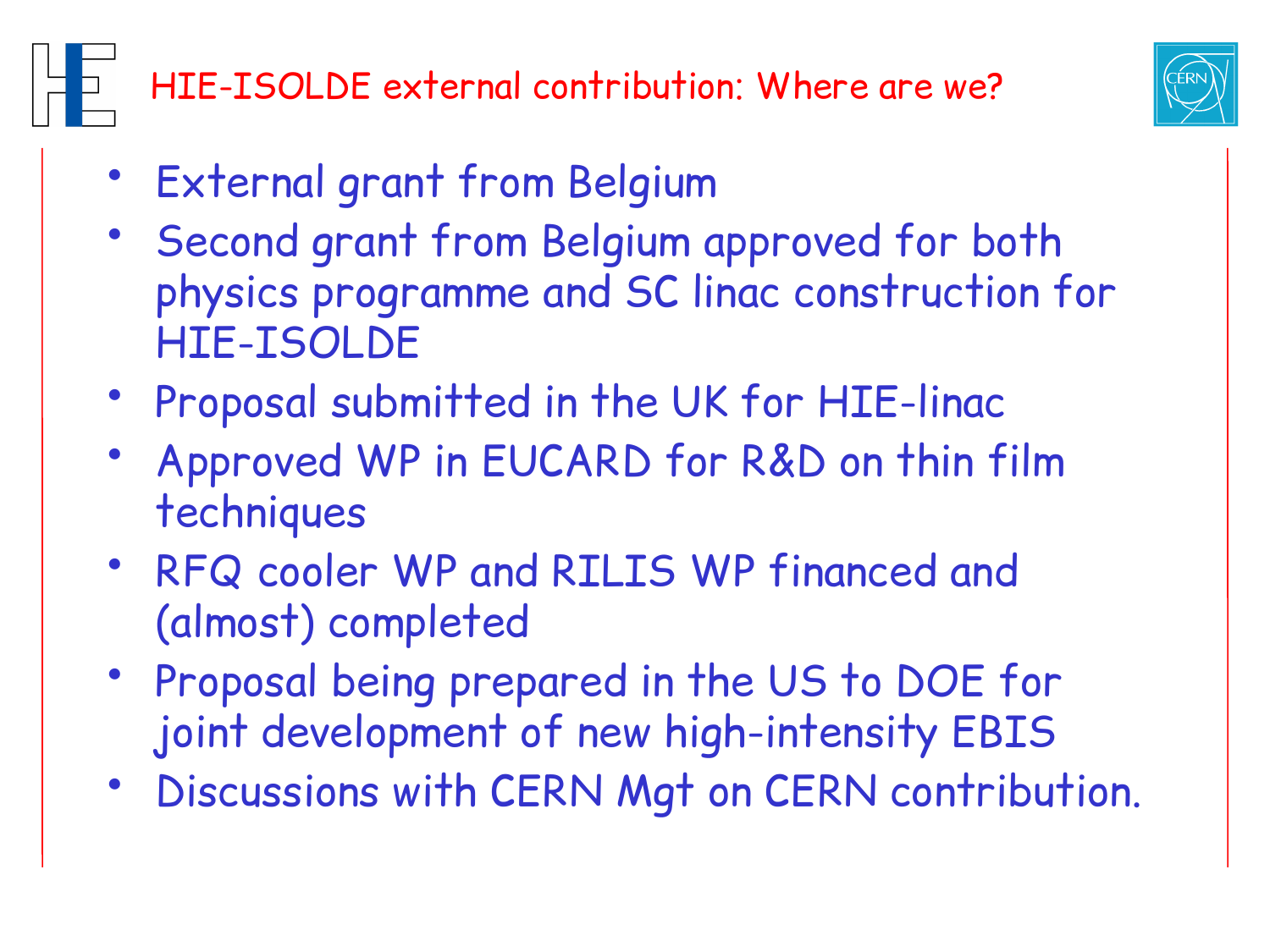

# HIE-ISOLDE external contribution: Where are we?
External grant from Belgium
Second grant from Belgium approved for both physics programme and SC linac construction for HIE-ISOLDE
Proposal submitted in the UK for HIE-linac
Approved WP in EUCARD for R&D on thin film techniques
RFQ cooler WP and RILIS WP financed and (almost) completed
Proposal being prepared in the US to DOE for joint development of new high-intensity EBIS
Discussions with CERN Mgt on CERN contribution.